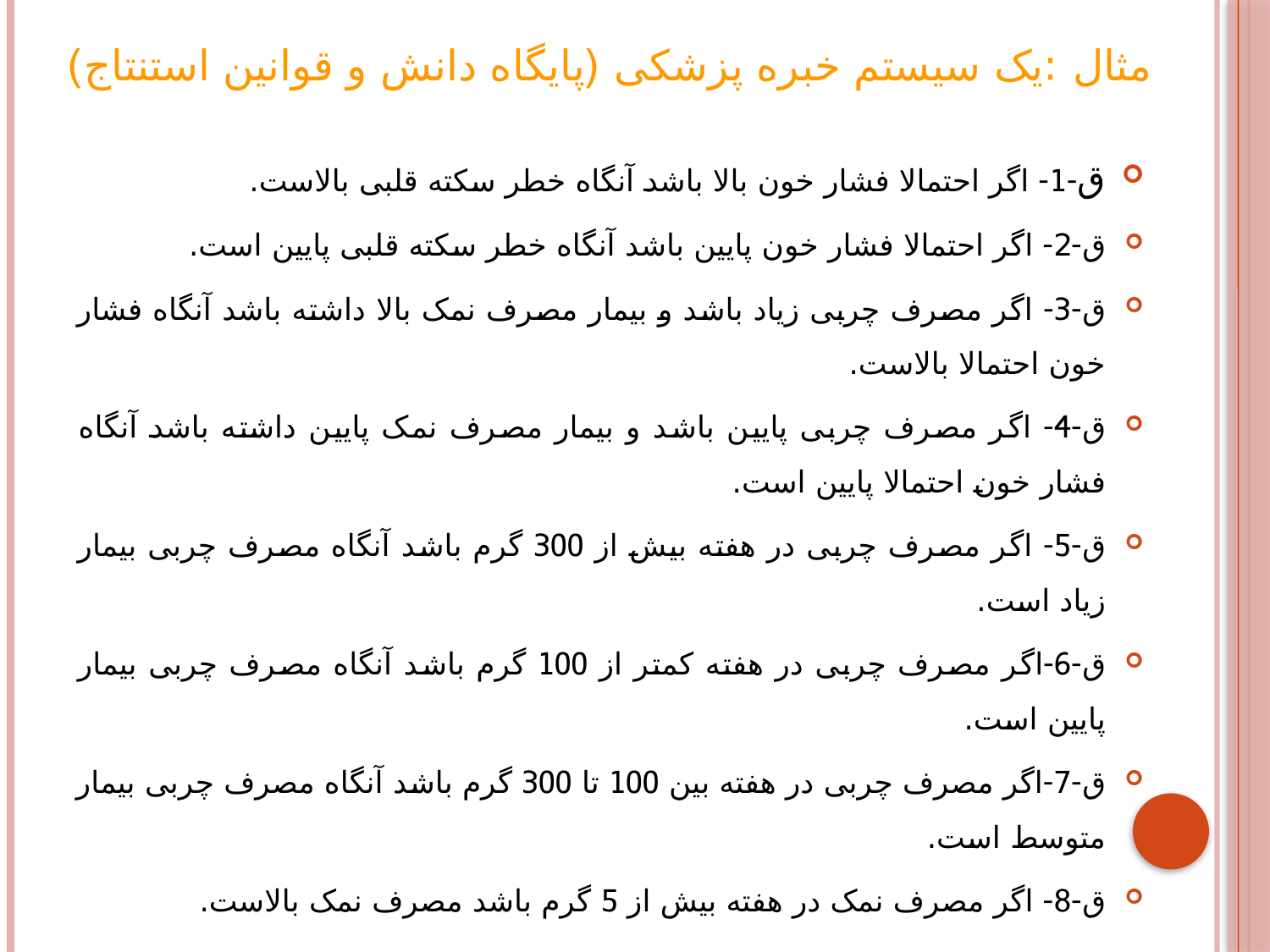

# مثال :یک سیستم خبره پزشکی (پایگاه دانش و قوانین استنتاج)
ق-1- اگر احتمالا فشار خون بالا باشد آنگاه خطر سکته قلبی بالاست.
ق-2- اگر احتمالا فشار خون پایین باشد آنگاه خطر سکته قلبی پایین است.
ق-3- اگر مصرف چربی زیاد باشد و بیمار مصرف نمک بالا داشته باشد آنگاه فشار خون احتمالا بالاست.
ق-4- اگر مصرف چربی پایین باشد و بیمار مصرف نمک پایین داشته باشد آنگاه فشار خون احتمالا پایین است.
ق-5- اگر مصرف چربی در هفته بیش از 300 گرم باشد آنگاه مصرف چربی بیمار زیاد است.
ق-6-اگر مصرف چربی در هفته کمتر از 100 گرم باشد آنگاه مصرف چربی بیمار پایین است.
ق-7-اگر مصرف چربی در هفته بین 100 تا 300 گرم باشد آنگاه مصرف چربی بیمار متوسط است.
ق-8- اگر مصرف نمک در هفته بیش از 5 گرم باشد مصرف نمک بالاست.